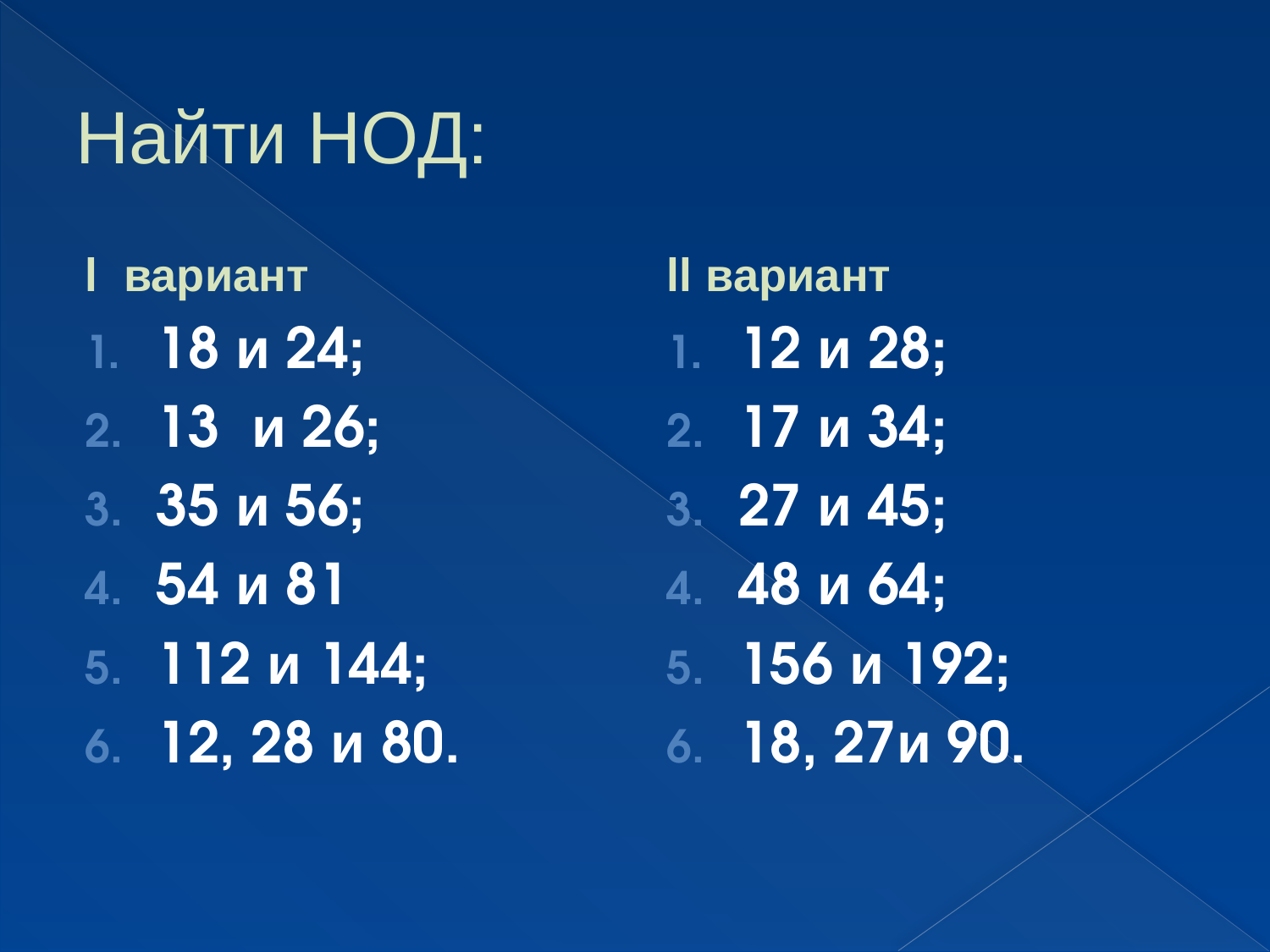

# Найти НОД:
I  вариант
18 и 24;
13  и 26;
35 и 56;
54 и 81
112 и 144;
12, 28 и 80.
II вариант
12 и 28;
17 и 34;
27 и 45;
48 и 64;
156 и 192;
18, 27и 90.